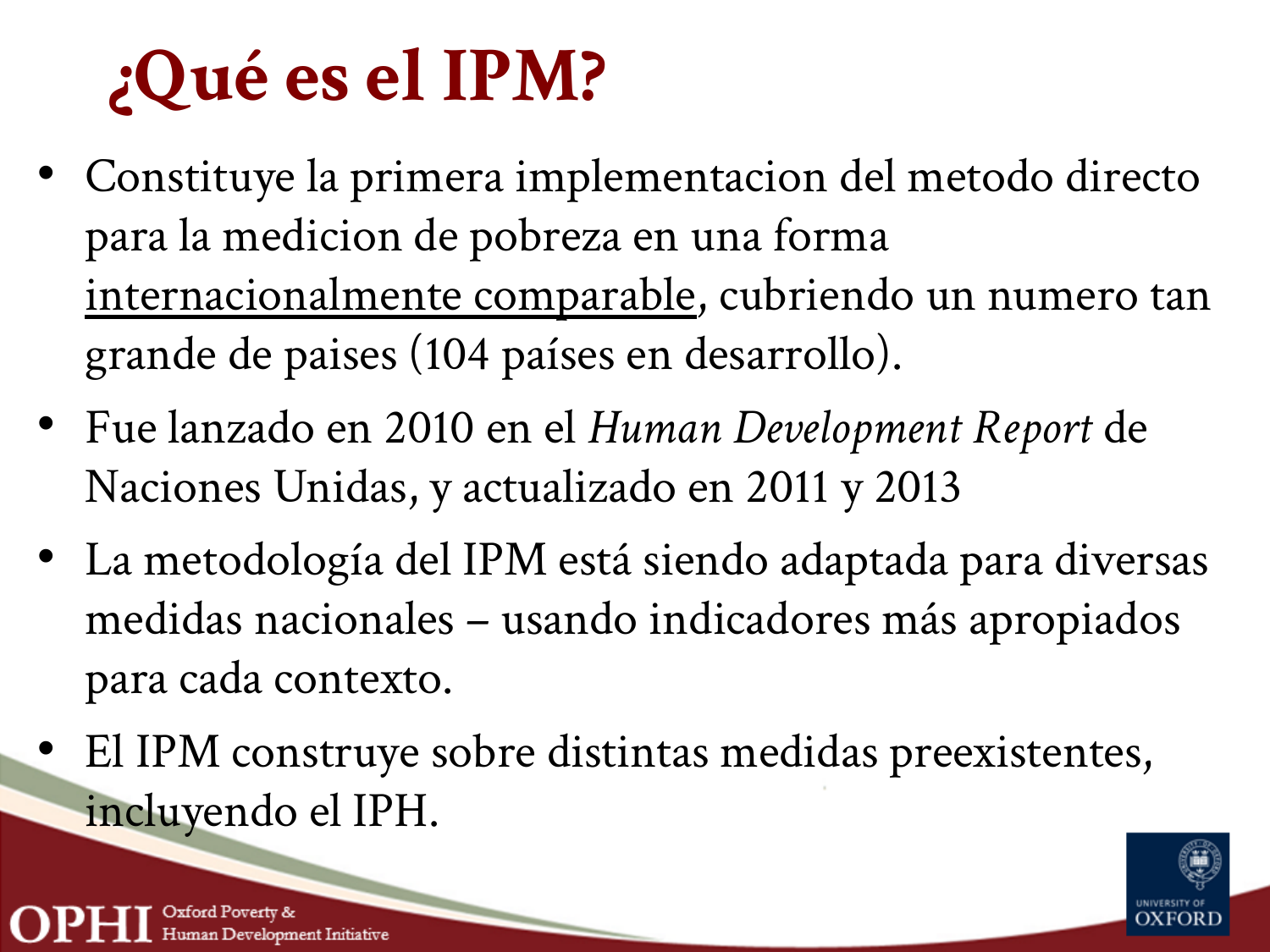

# ¿Qué es el IPM?
Constituye la primera implementacion del metodo directo para la medicion de pobreza en una forma internacionalmente comparable, cubriendo un numero tan grande de paises (104 países en desarrollo).
Fue lanzado en 2010 en el Human Development Report de Naciones Unidas, y actualizado en 2011 y 2013
La metodología del IPM está siendo adaptada para diversas medidas nacionales – usando indicadores más apropiados para cada contexto.
El IPM construye sobre distintas medidas preexistentes, incluyendo el IPH.